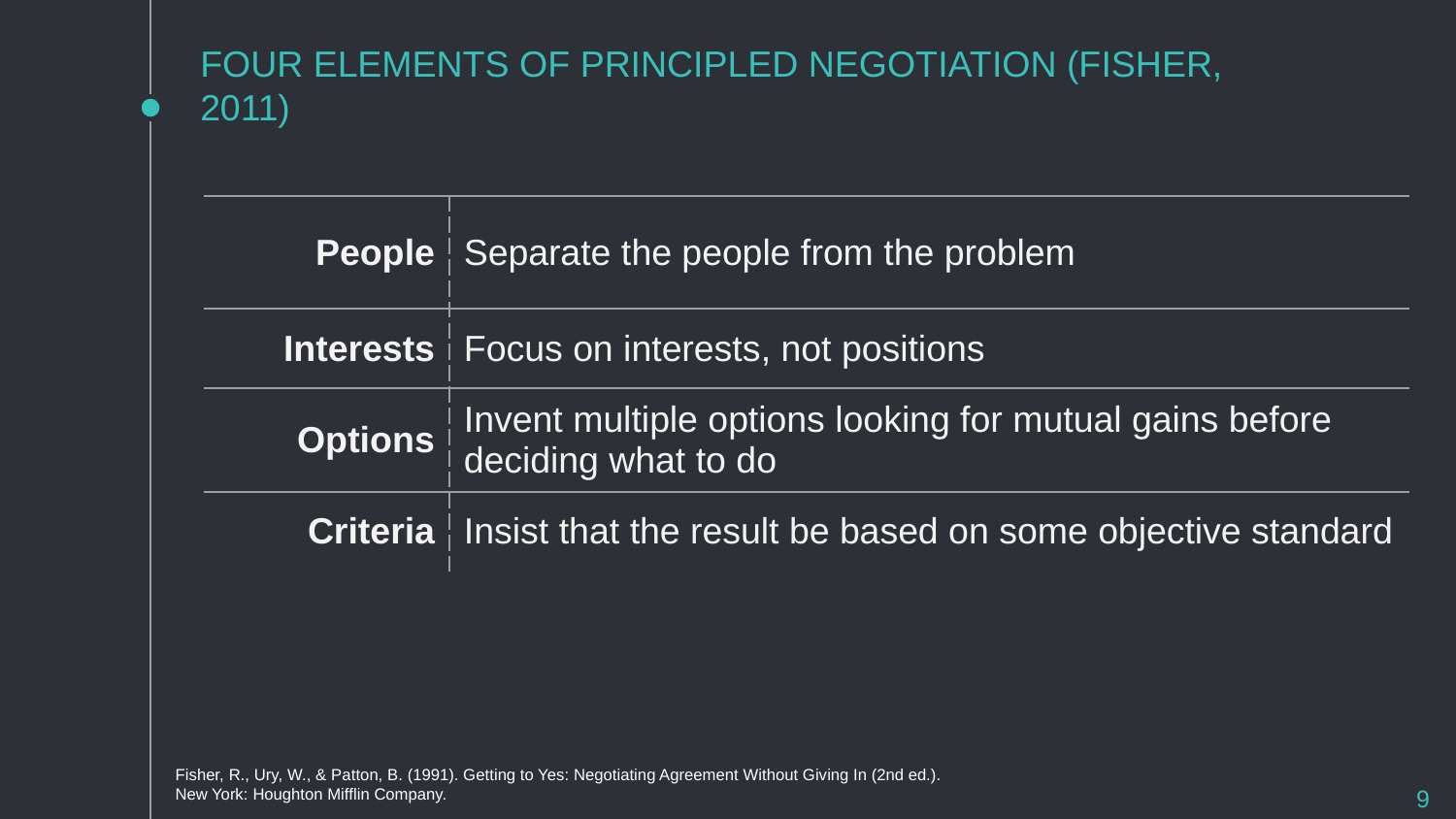

# FOUR ELEMENTS OF PRINCIPLED NEGOTIATION (FISHER, 2011)
| People | Separate the people from the problem |
| --- | --- |
| Interests | Focus on interests, not positions |
| Options | Invent multiple options looking for mutual gains before deciding what to do |
| Criteria | Insist that the result be based on some objective standard |
Fisher, R., Ury, W., & Patton, B. (1991). Getting to Yes: Negotiating Agreement Without Giving In (2nd ed.). New York: Houghton Mifflin Company.
9